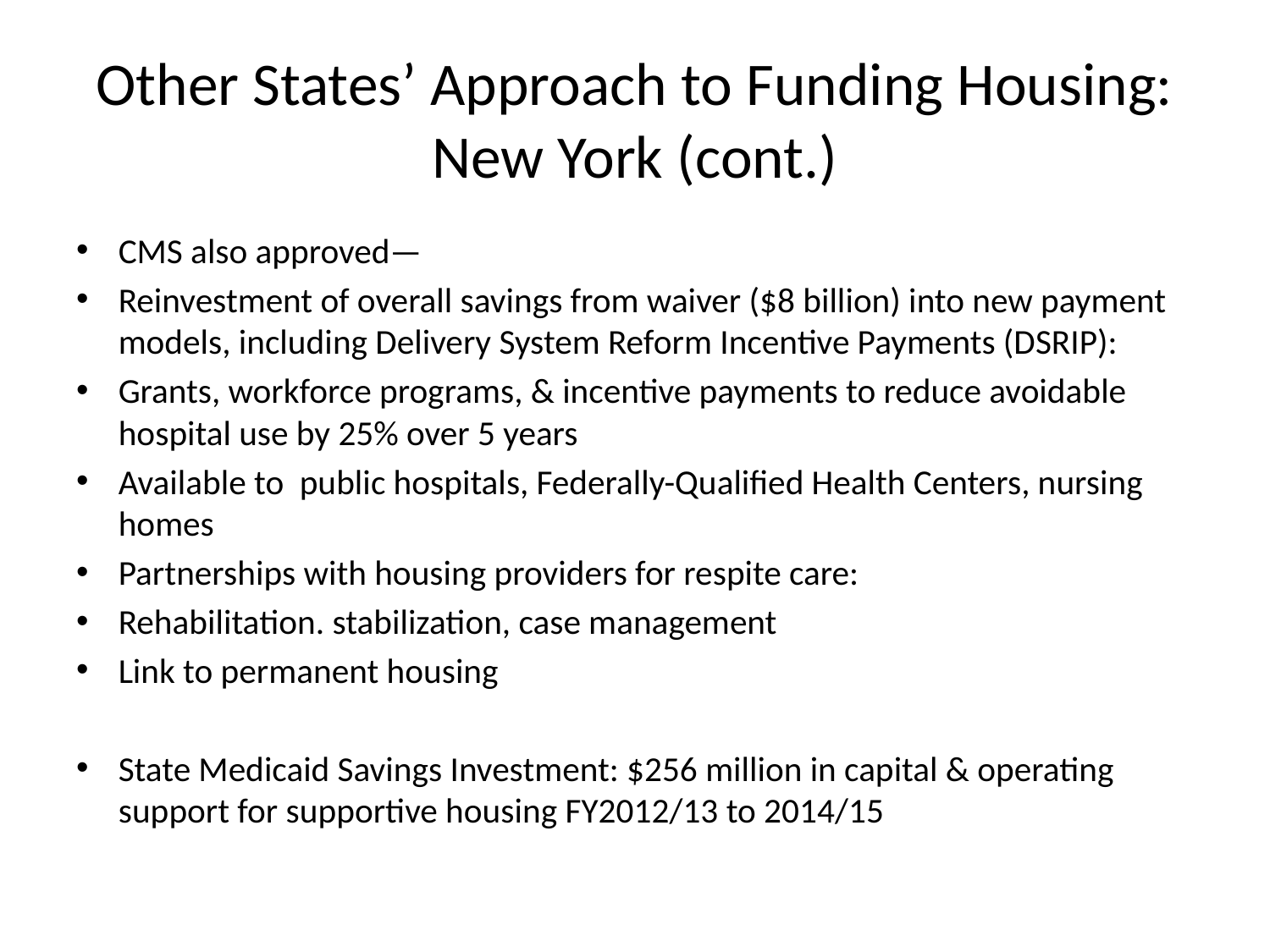

# Other States’ Approach to Funding Housing: New York (cont.)
CMS also approved—
Reinvestment of overall savings from waiver ($8 billion) into new payment models, including Delivery System Reform Incentive Payments (DSRIP):
Grants, workforce programs, & incentive payments to reduce avoidable hospital use by 25% over 5 years
Available to  public hospitals, Federally-Qualified Health Centers, nursing homes
Partnerships with housing providers for respite care:
Rehabilitation. stabilization, case management
Link to permanent housing

State Medicaid Savings Investment: $256 million in capital & operating support for supportive housing FY2012/13 to 2014/15